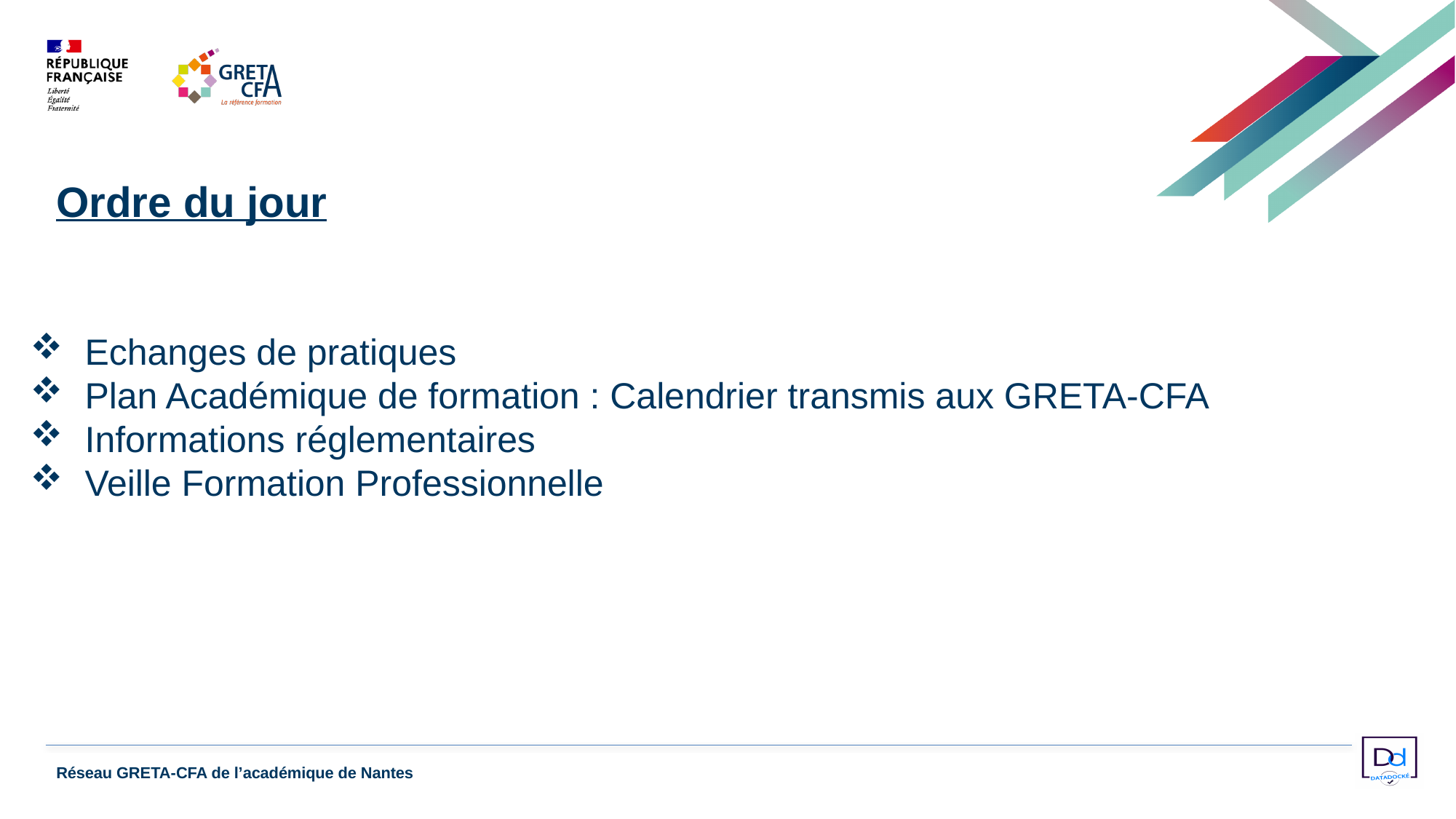

Ordre du jour

Echanges de pratiques
Plan Académique de formation : Calendrier transmis aux GRETA-CFA
Informations réglementaires
Veille Formation Professionnelle

Réseau GRETA-CFA de l’académique de Nantes